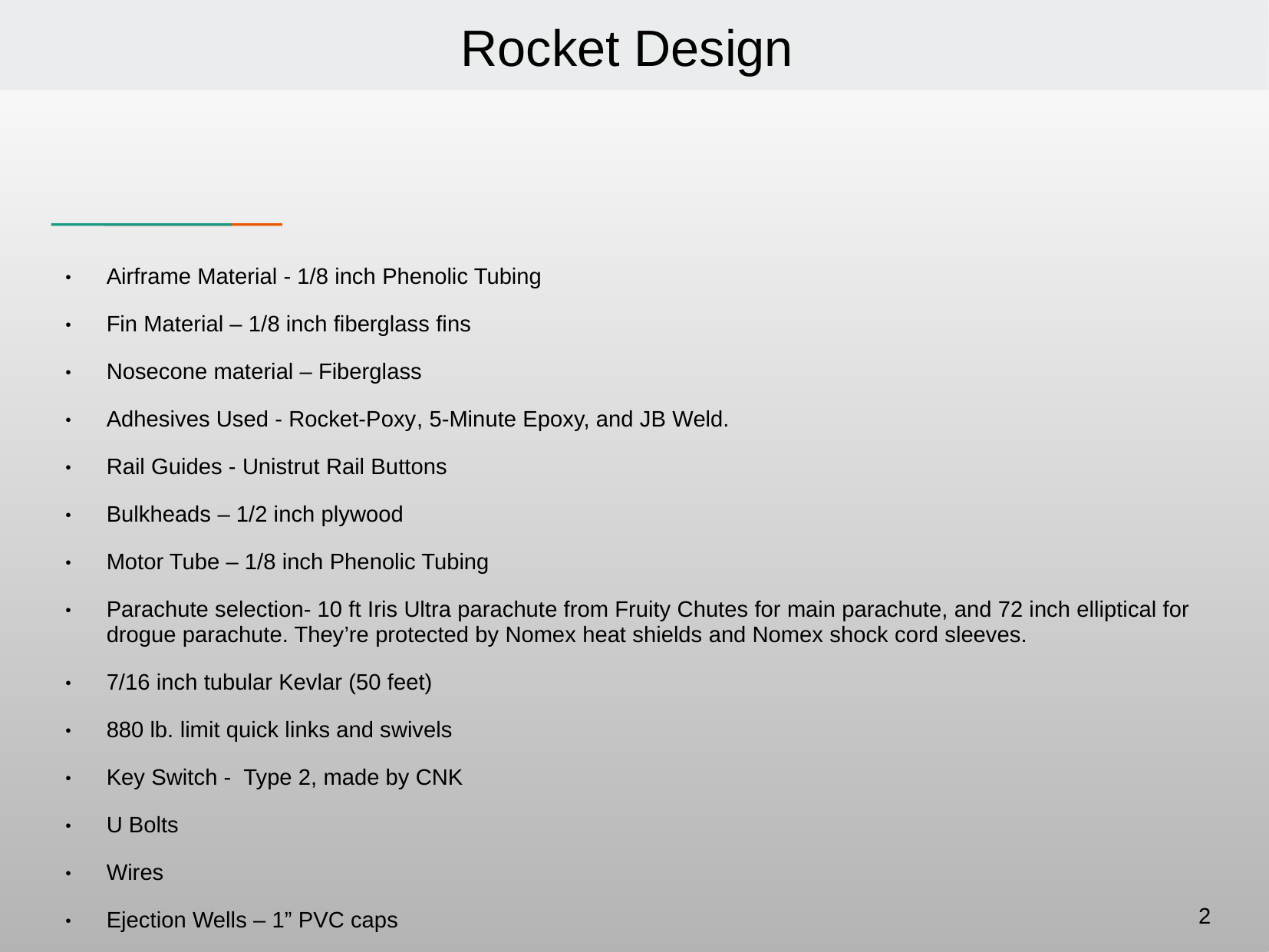

# Rocket Design

Airframe Material - 1/8 inch Phenolic Tubing
Fin Material – 1/8 inch fiberglass fins
Nosecone material – Fiberglass
Adhesives Used - Rocket-Poxy, 5-Minute Epoxy, and JB Weld.
Rail Guides - Unistrut Rail Buttons
Bulkheads – 1/2 inch plywood
Motor Tube – 1/8 inch Phenolic Tubing
Parachute selection- 10 ft Iris Ultra parachute from Fruity Chutes for main parachute, and 72 inch elliptical for drogue parachute. They’re protected by Nomex heat shields and Nomex shock cord sleeves.
7/16 inch tubular Kevlar (50 feet)
880 lb. limit quick links and swivels
Key Switch -  Type 2, made by CNK
U Bolts
Wires
Ejection Wells – 1” PVC caps

2